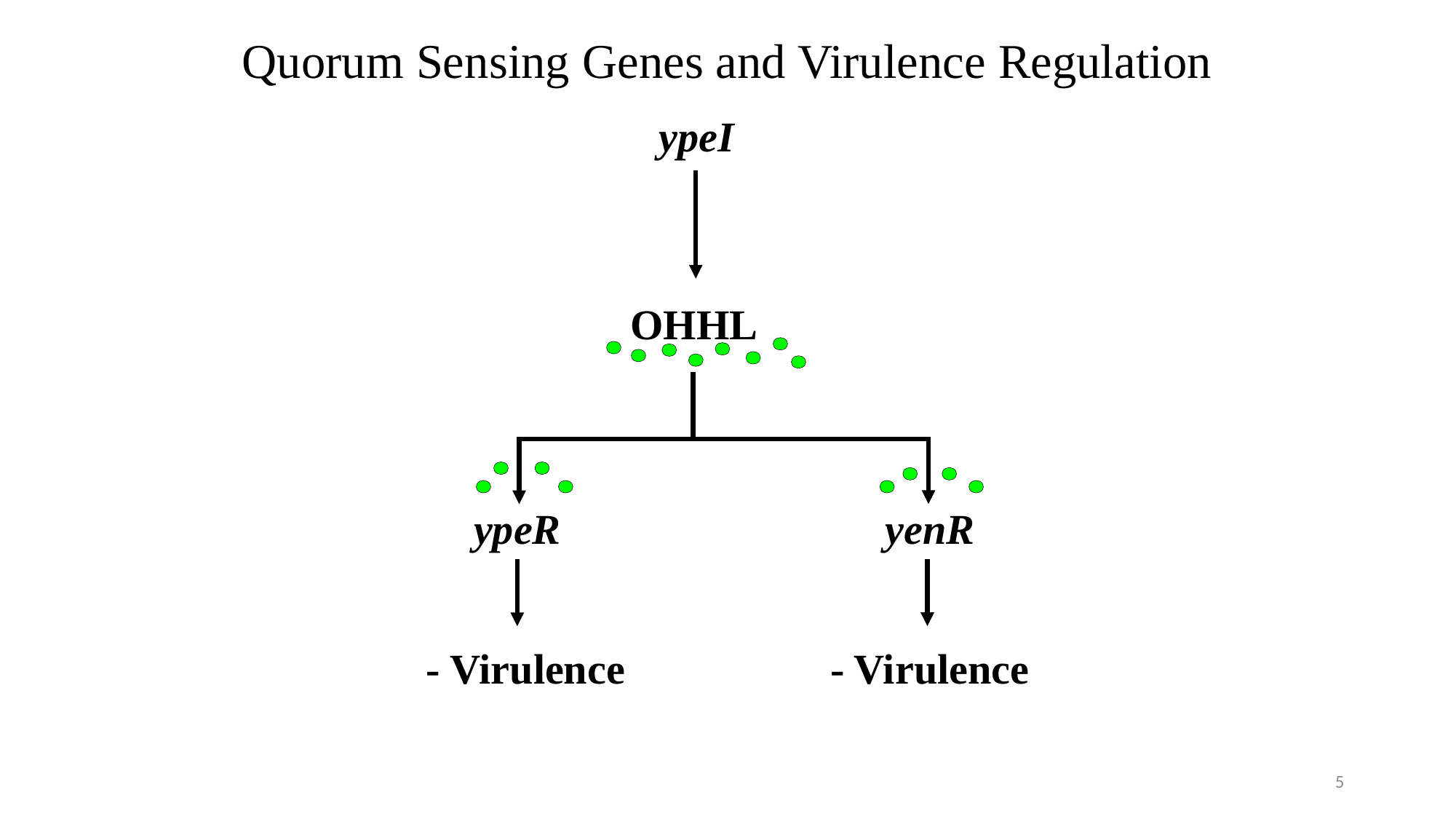

# Quorum Sensing Genes and Virulence Regulation
ypeI
OHHL

ypeR
yenR
- Virulence
- Virulence
5